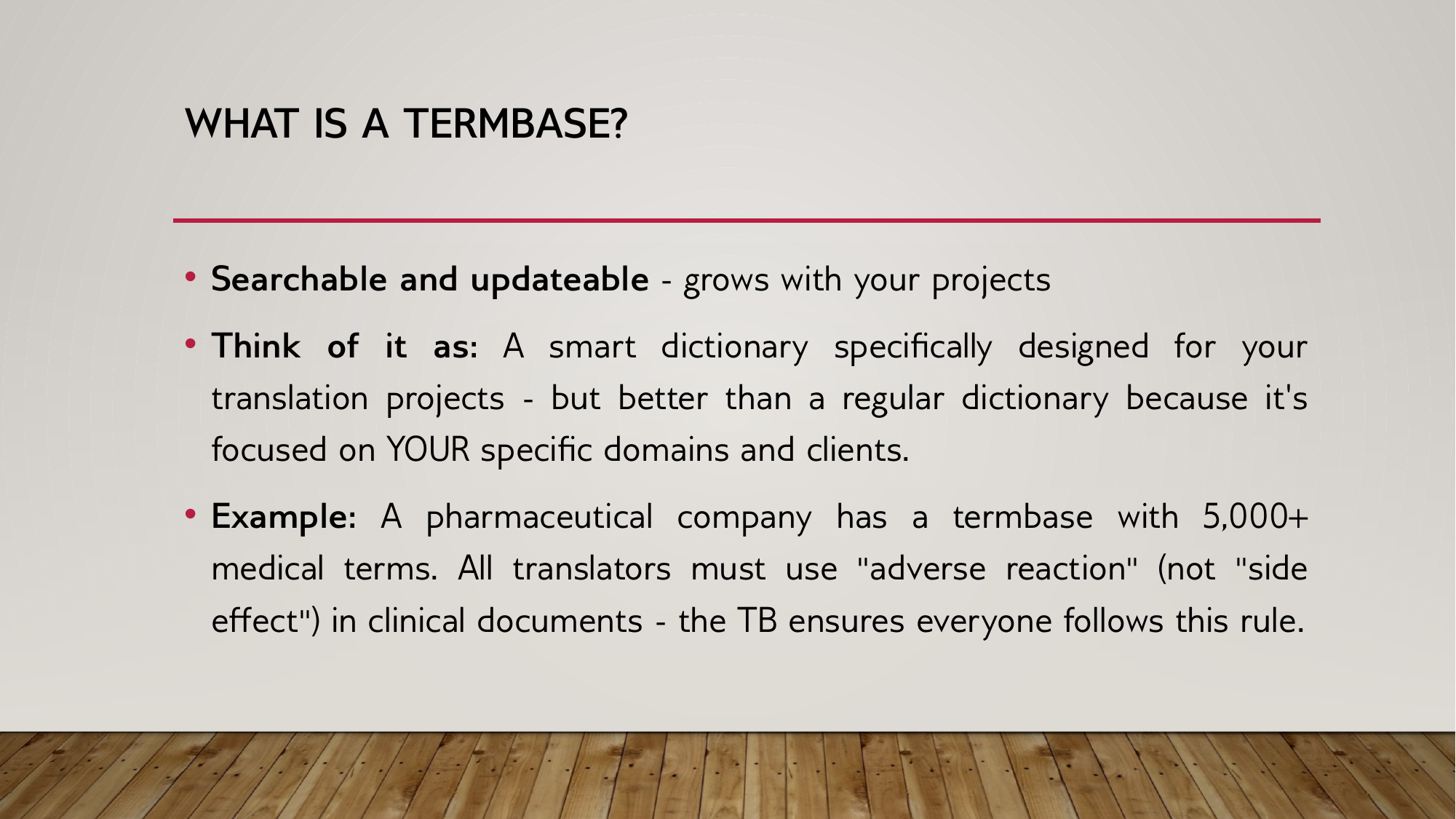

# What is a Termbase?
Searchable and updateable - grows with your projects
Think of it as: A smart dictionary specifically designed for your translation projects - but better than a regular dictionary because it's focused on YOUR specific domains and clients.
Example: A pharmaceutical company has a termbase with 5,000+ medical terms. All translators must use "adverse reaction" (not "side effect") in clinical documents - the TB ensures everyone follows this rule.